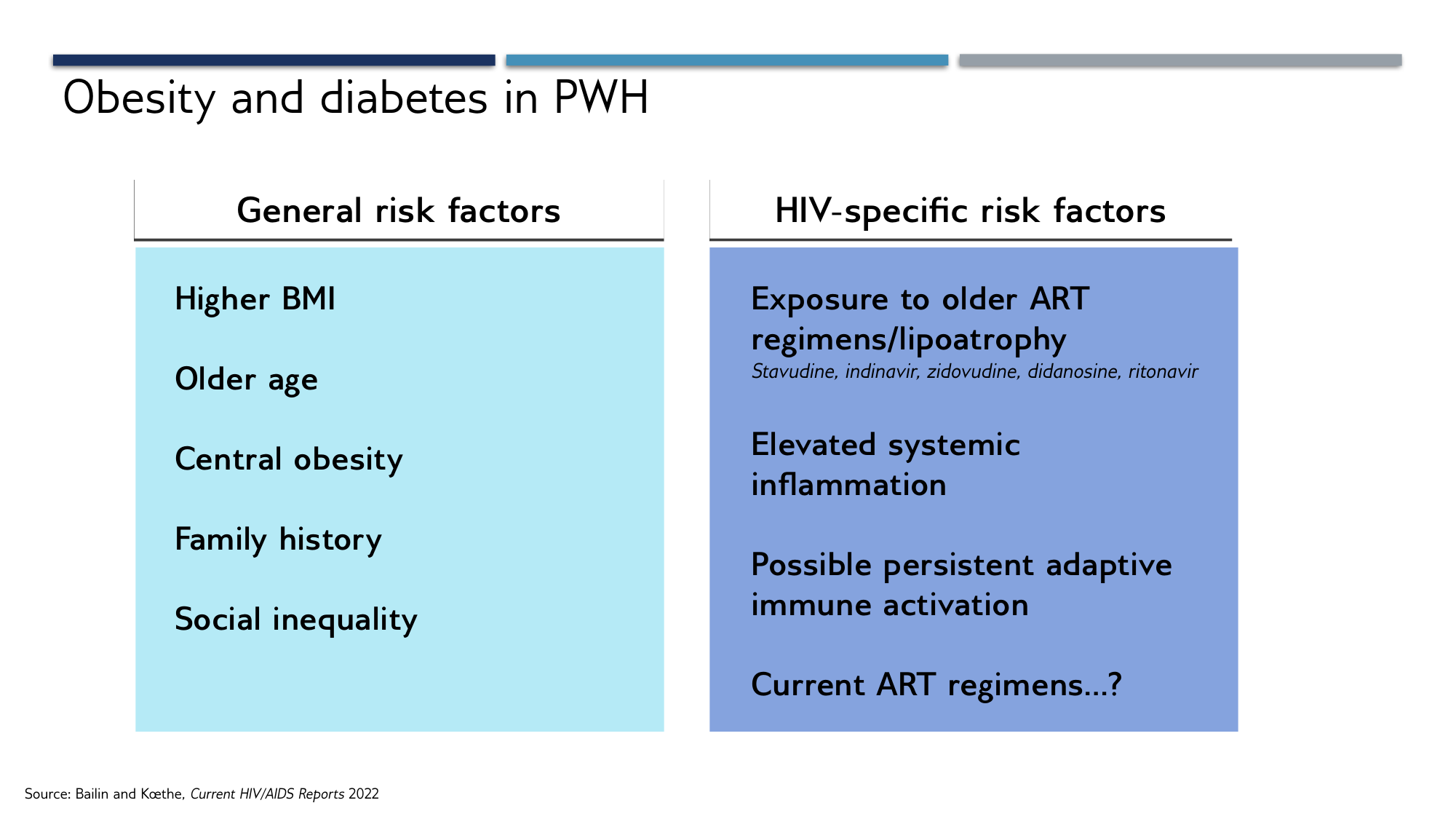

Obesity and diabetes in PWH

General risk factors
HIV-specific risk factors

Higher BMI

Older age

Central obesity

Family history

Social inequality
Exposure to older ART regimens/lipoatrophy
Stavudine, indinavir, zidovudine, didanosine, ritonavir

Elevated systemic inflammation

Possible persistent adaptive immune activation

Current ART regimens…?

Source: Bailin and Koethe, Current HIV/AIDS Reports 2022